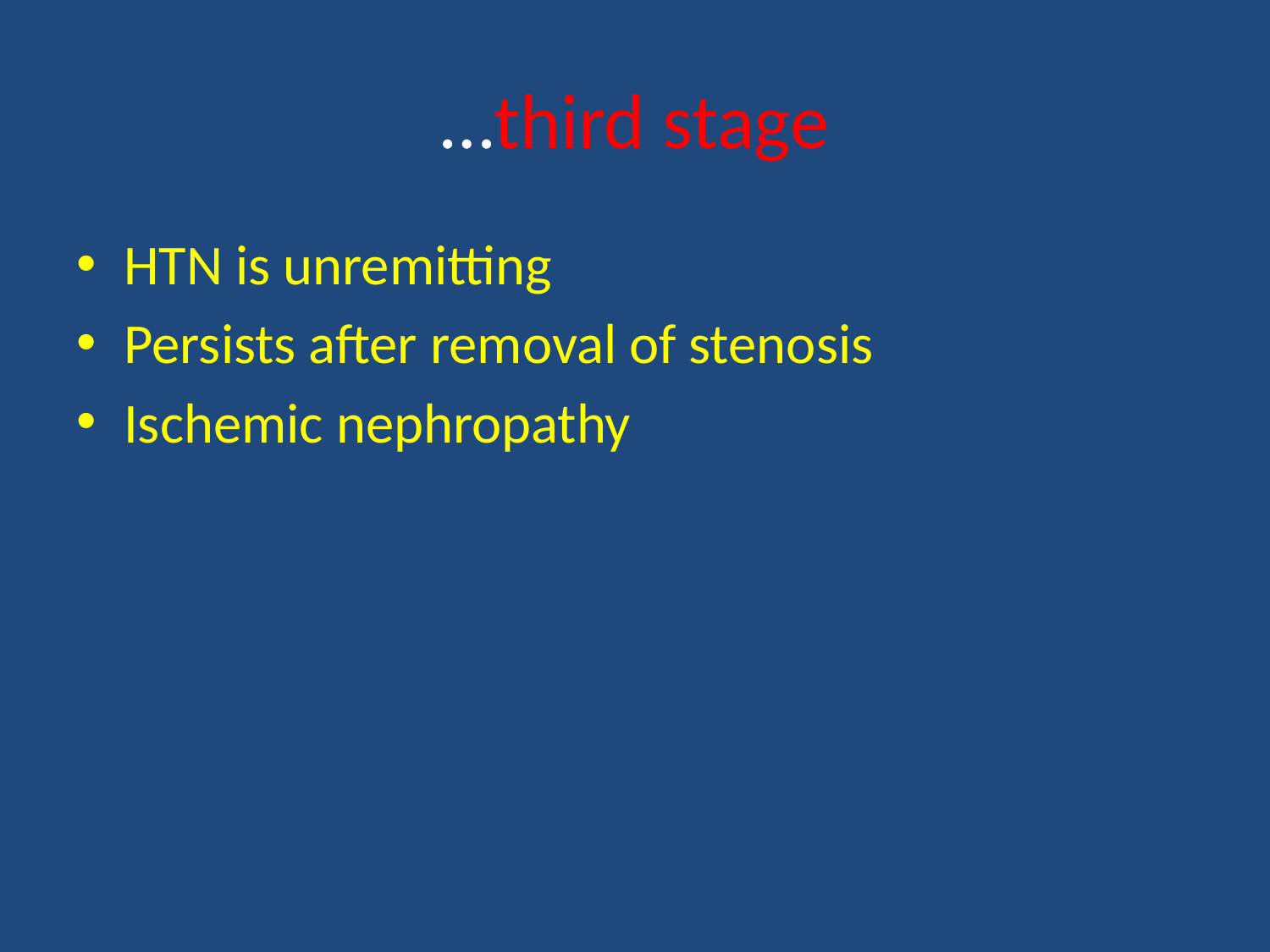

# …third stage
HTN is unremitting
Persists after removal of stenosis
Ischemic nephropathy